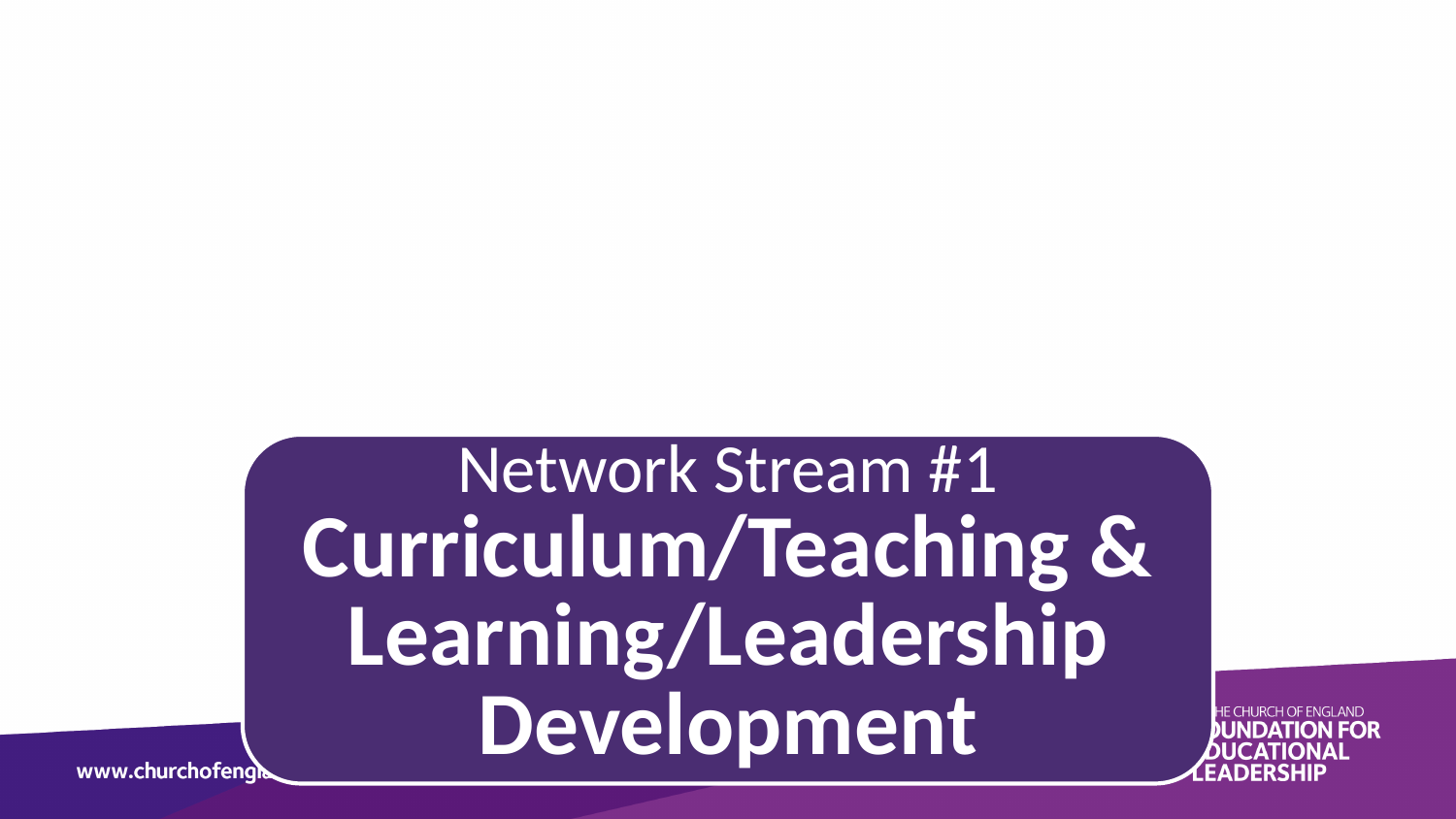

Network Stream #1
Curriculum/Teaching & Learning/Leadership Development